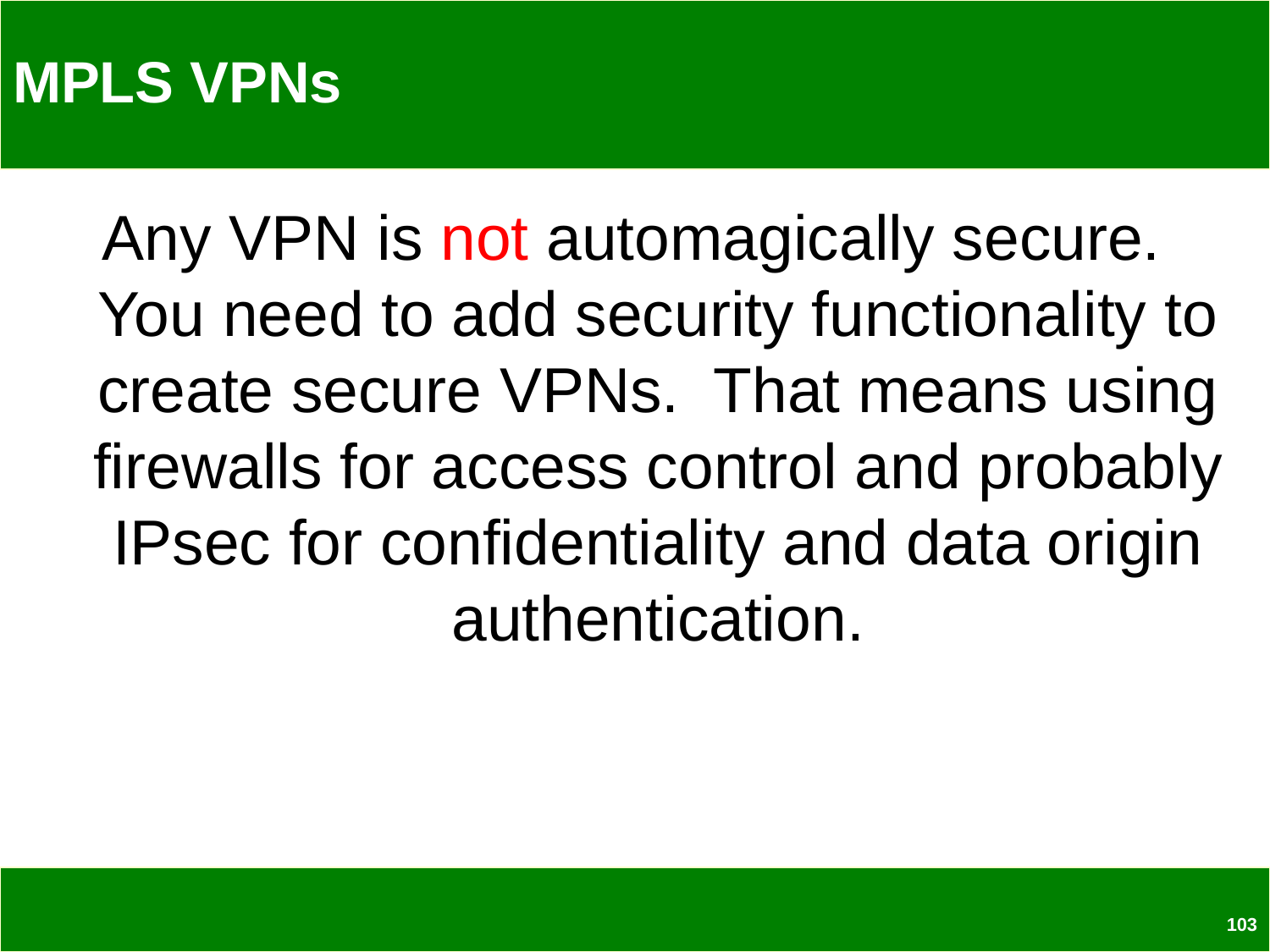

# MPLS VPNs
Any VPN is not automagically secure.  You need to add security functionality to create secure VPNs.  That means using firewalls for access control and probably IPsec for confidentiality and data origin authentication.
103